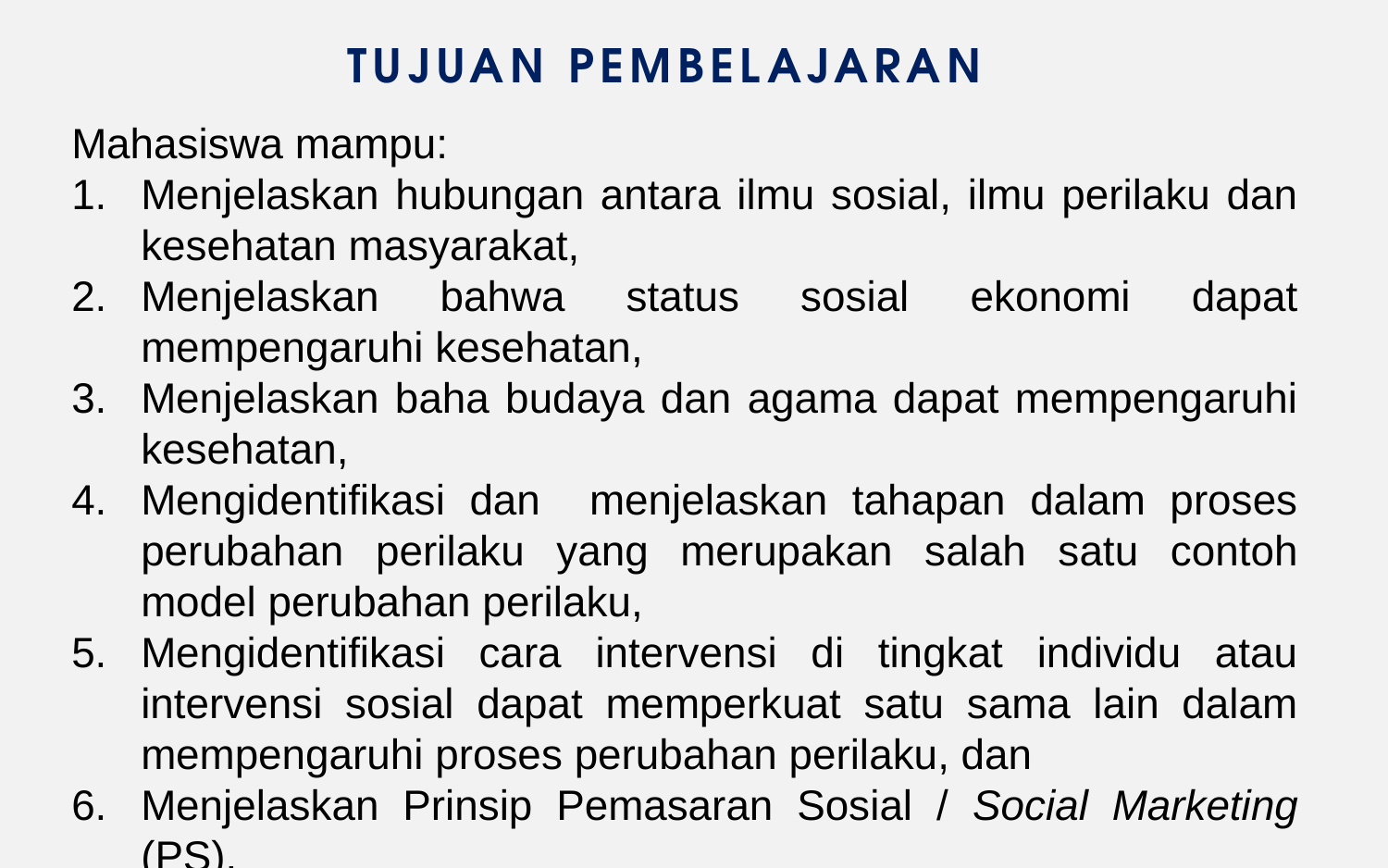

TUJUAN PEMBELAJARAN
Mahasiswa mampu:
Menjelaskan hubungan antara ilmu sosial, ilmu perilaku dan kesehatan masyarakat,
Menjelaskan bahwa status sosial ekonomi dapat mempengaruhi kesehatan,
Menjelaskan baha budaya dan agama dapat mempengaruhi kesehatan,
Mengidentifikasi dan  menjelaskan tahapan dalam proses perubahan perilaku yang merupakan salah satu contoh model perubahan perilaku,
Mengidentifikasi cara intervensi di tingkat individu atau intervensi sosial dapat memperkuat satu sama lain dalam mempengaruhi proses perubahan perilaku, dan
Menjelaskan Prinsip Pemasaran Sosial / Social Marketing (PS).